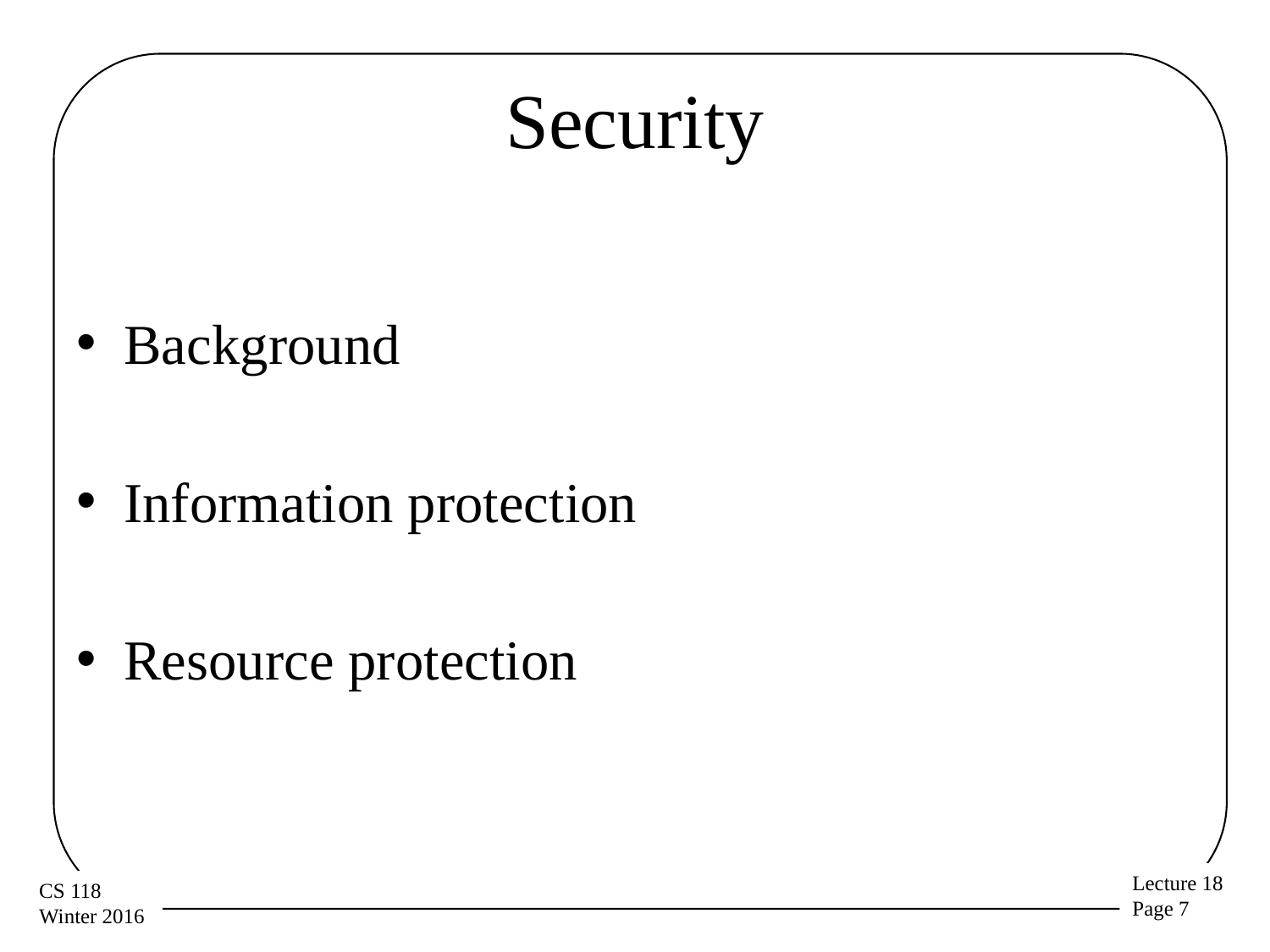

# Security

Background

Information protection

Resource protection